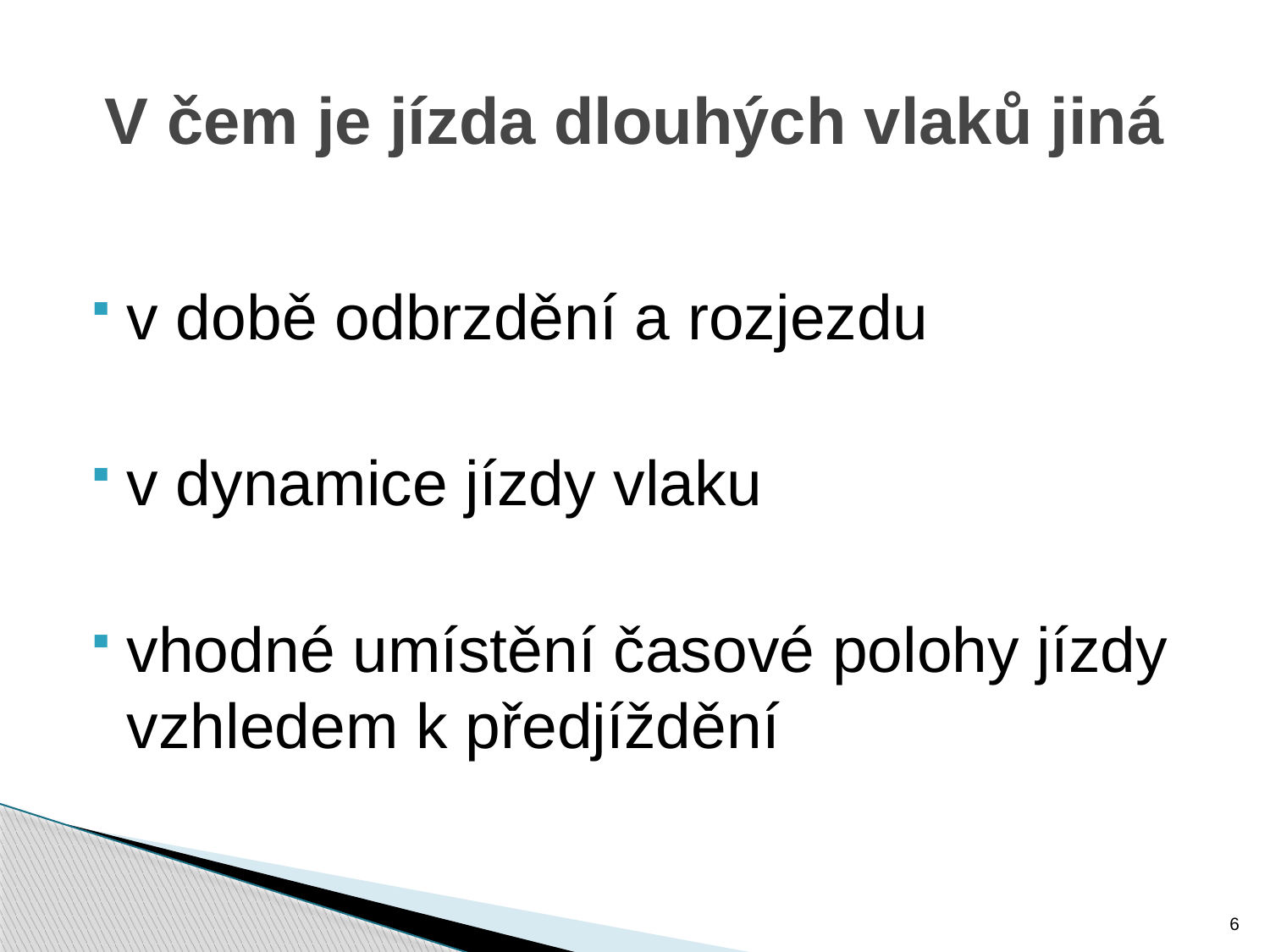

# V čem je jízda dlouhých vlaků jiná

v době odbrzdění a rozjezdu

v dynamice jízdy vlaku

vhodné umístění časové polohy jízdy vzhledem k předjíždění
6